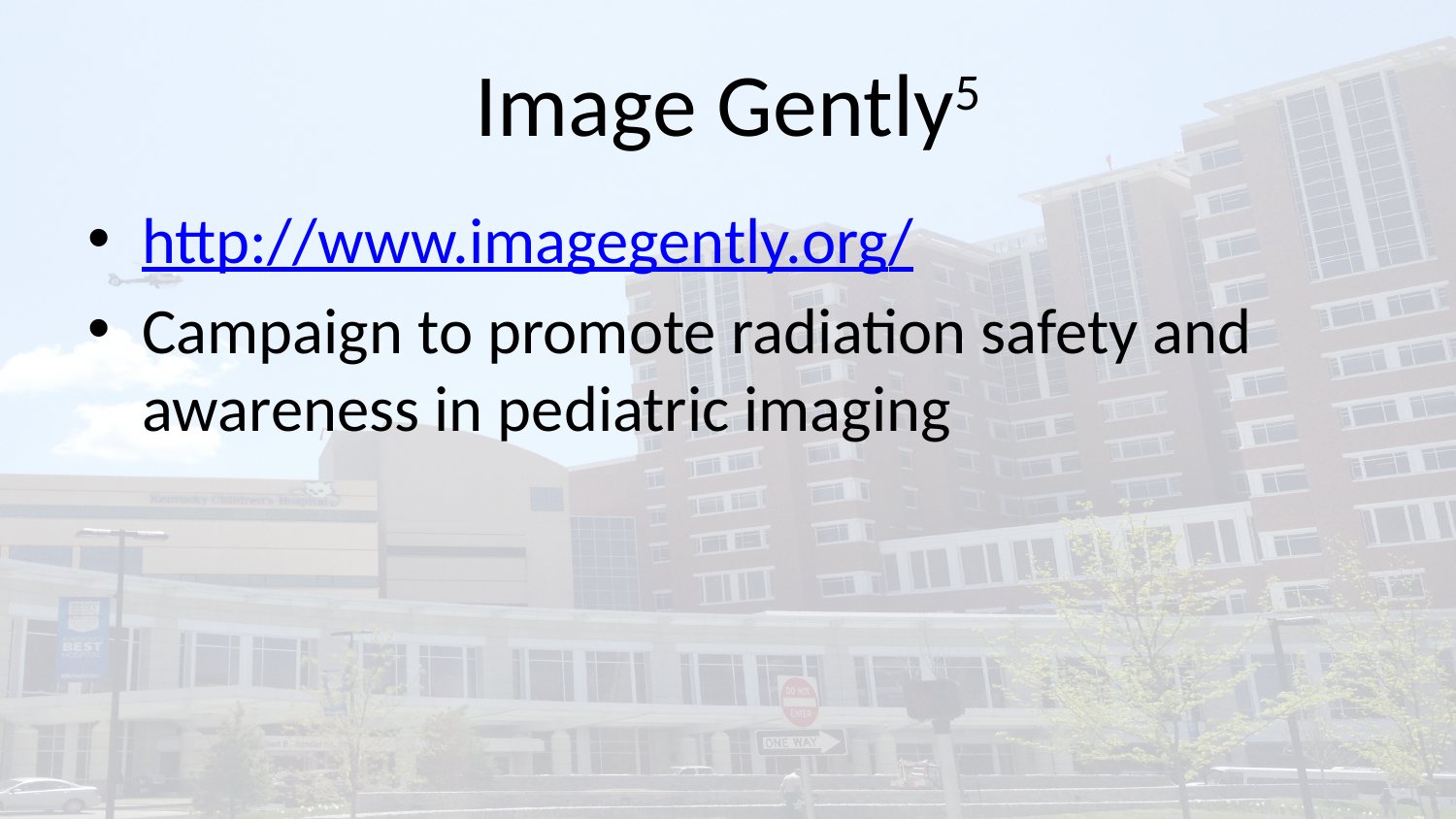

# Image Gently5
http://www.imagegently.org/
Campaign to promote radiation safety and awareness in pediatric imaging